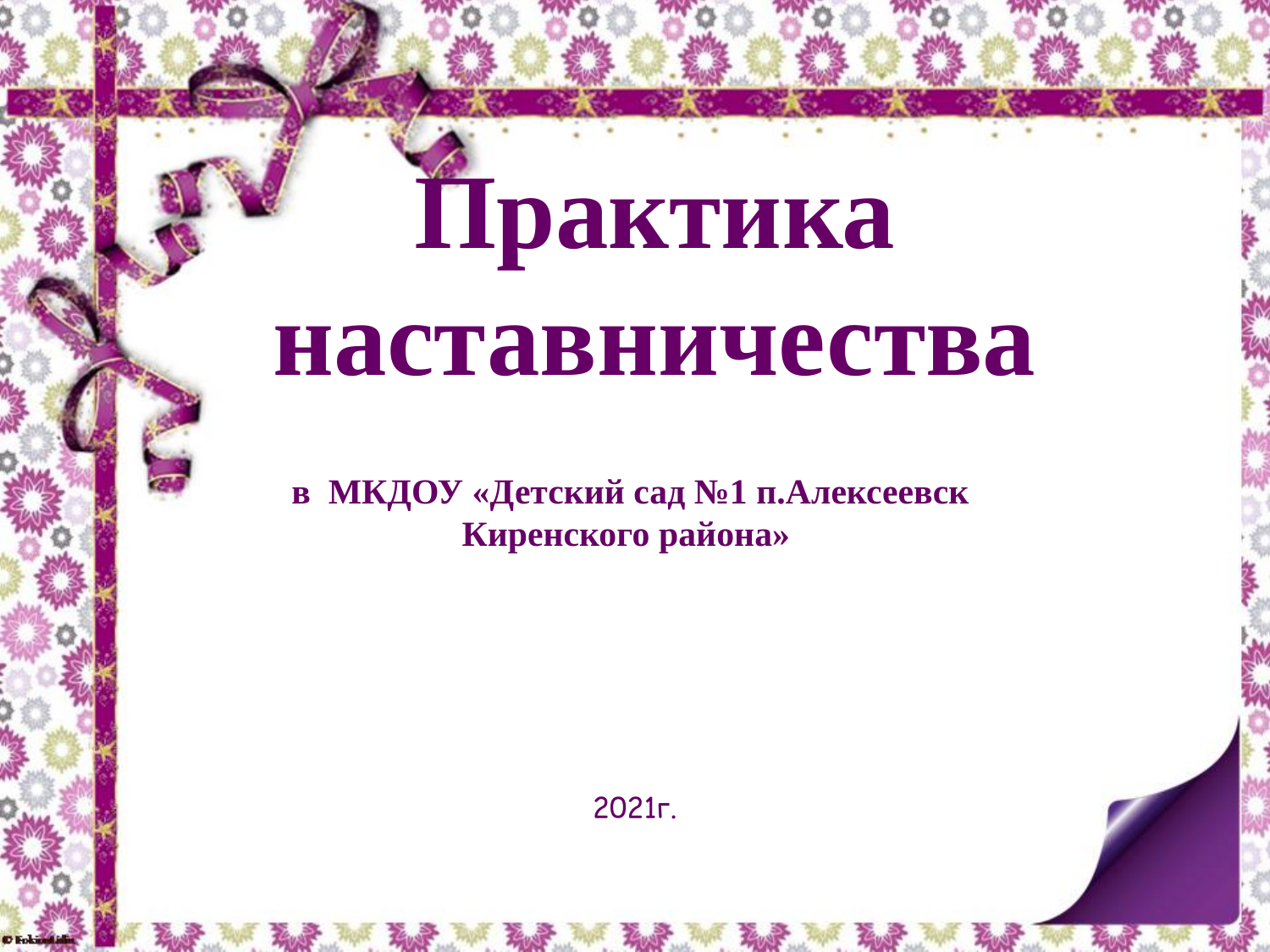

# Практика наставничества
в  МКДОУ «Детский сад №1 п.Алексеевск
Киренского района»

2021г.